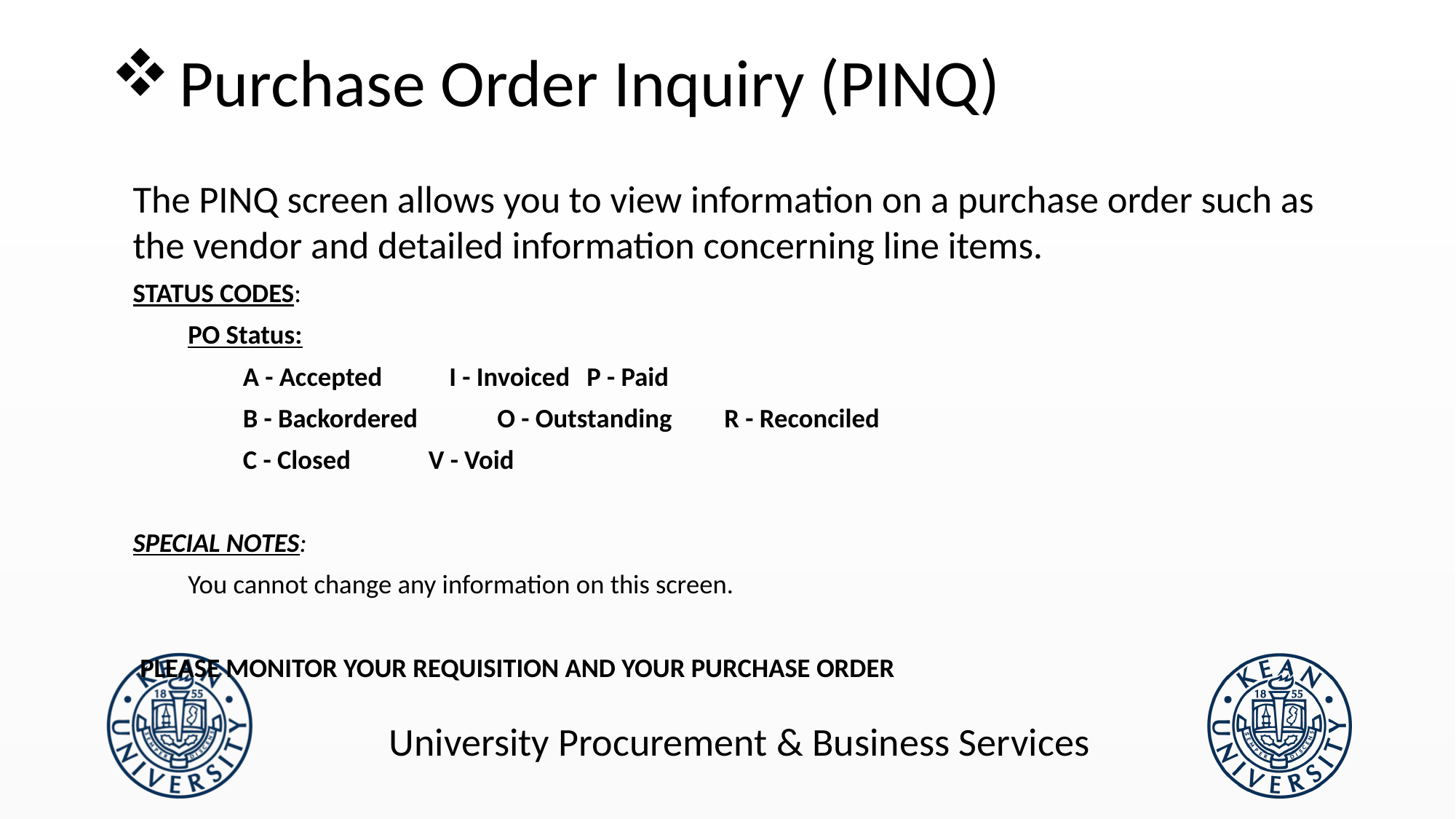

# Purchase Order Inquiry (PINQ)
The PINQ screen allows you to view information on a purchase order such as the vendor and detailed information concerning line items.
STATUS CODES:
PO Status:
A - Accepted			I - Invoiced				P - Paid
B - Backordered	        O - Outstanding			R - Reconciled
C - Closed		        V - Void

SPECIAL NOTES:
You cannot change any information on this screen.

			PLEASE MONITOR YOUR REQUISITION AND YOUR PURCHASE ORDER